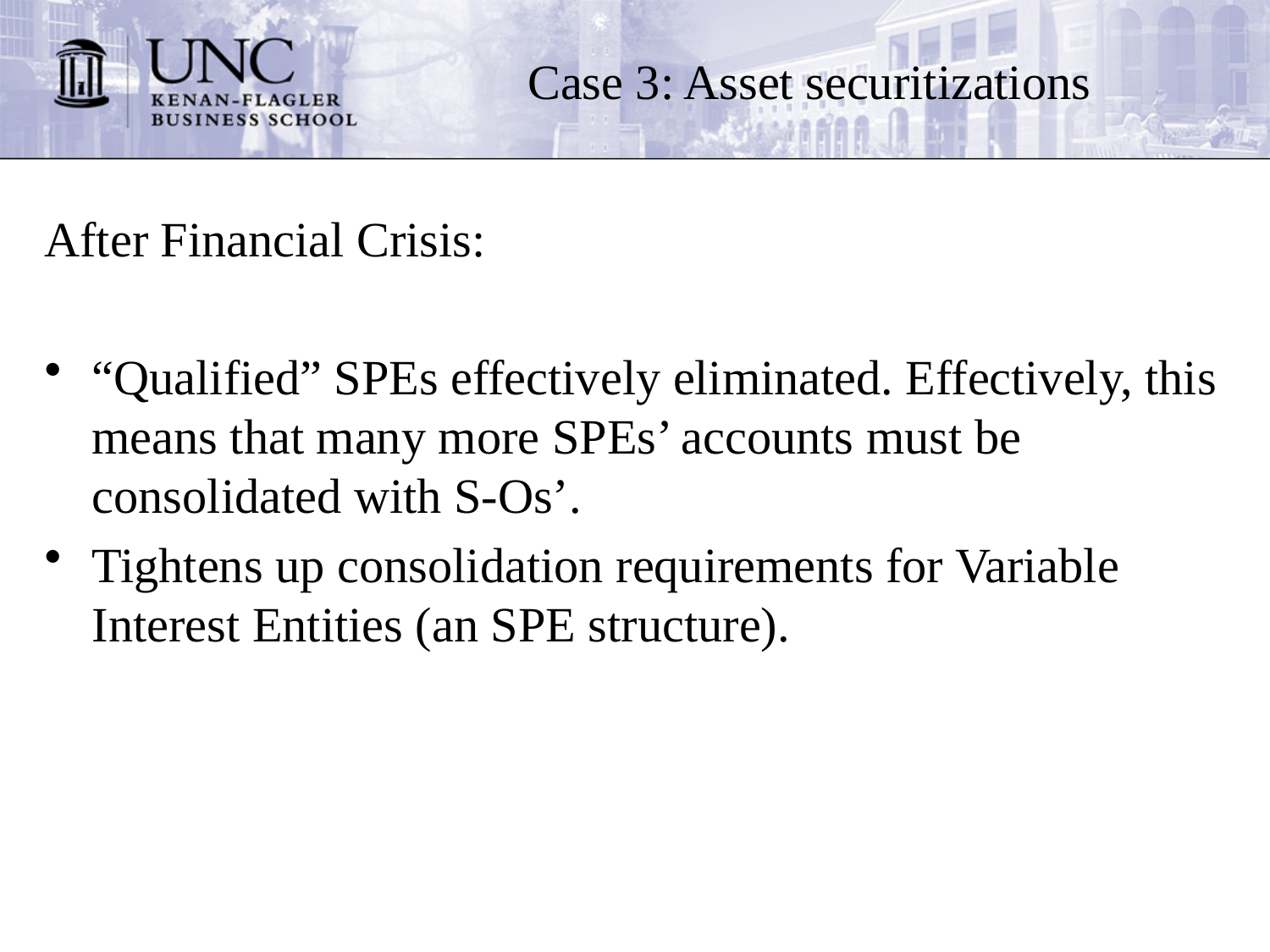

# Case 3: Asset securitizations
After Financial Crisis:

“Qualified” SPEs effectively eliminated. Effectively, this means that many more SPEs’ accounts must be consolidated with S-Os’.
Tightens up consolidation requirements for Variable Interest Entities (an SPE structure).